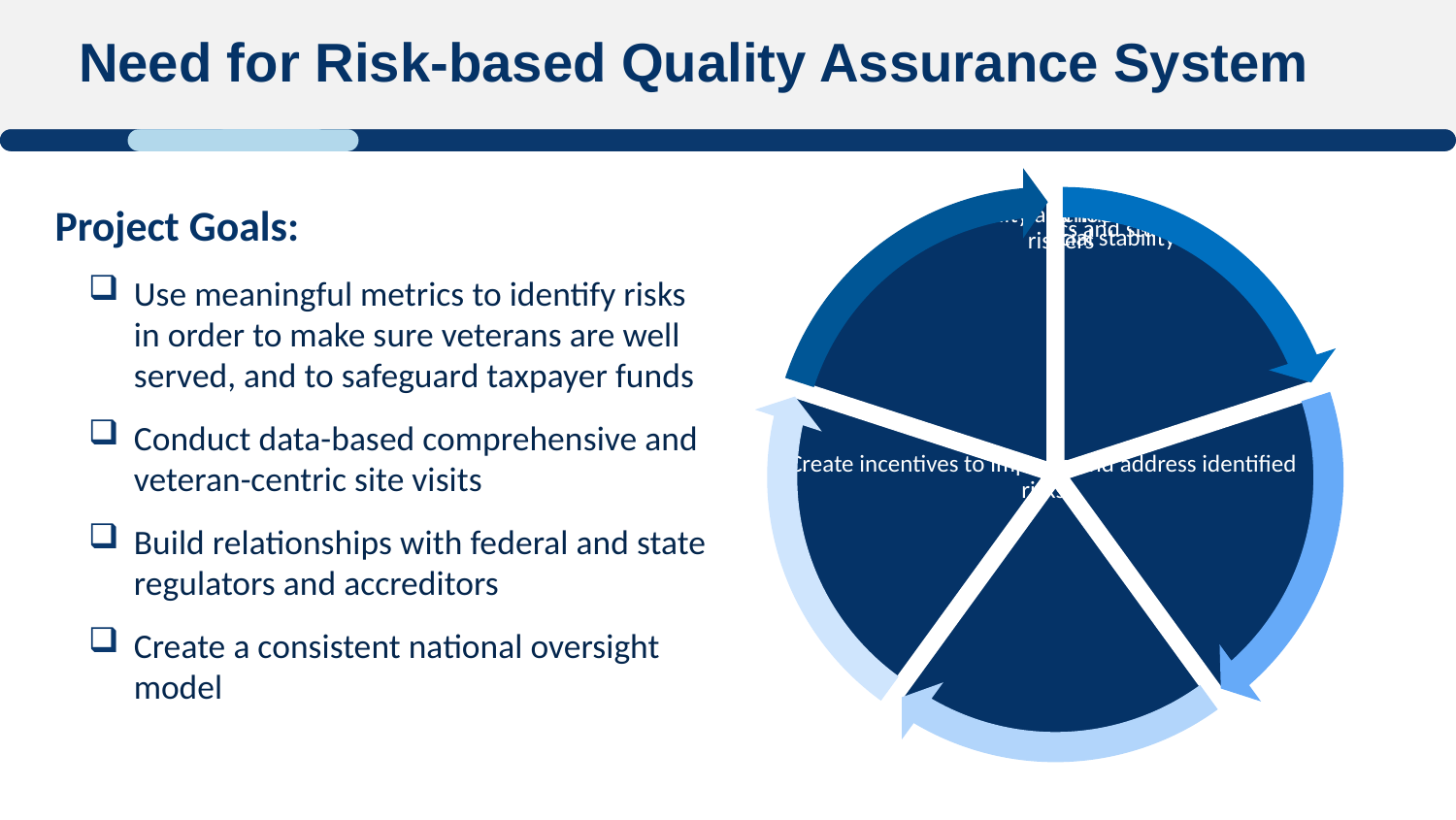

# Need for Risk-based Quality Assurance System
Acknowledge that some schools pose less risk than others
Review recruiting tactics and student concerns
Review financial stability
Create incentives to improve and address identified risks
Consider the probability and impact of the potential risk
Project Goals:
Use meaningful metrics to identify risks in order to make sure veterans are well served, and to safeguard taxpayer funds
Conduct data-based comprehensive and veteran-centric site visits
Build relationships with federal and state regulators and accreditors
Create a consistent national oversight model